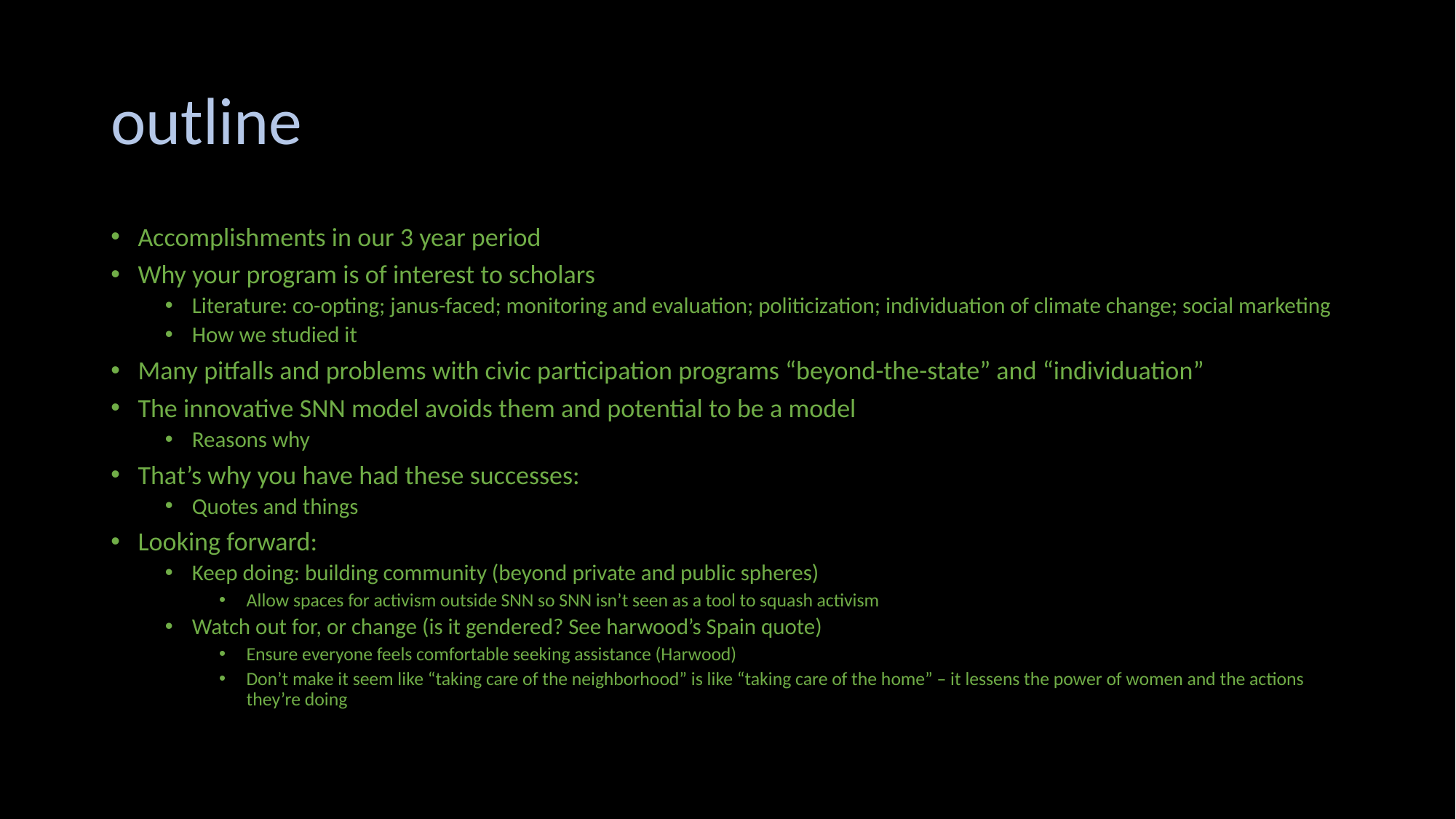

# outline
Accomplishments in our 3 year period
Why your program is of interest to scholars
Literature: co-opting; janus-faced; monitoring and evaluation; politicization; individuation of climate change; social marketing
How we studied it
Many pitfalls and problems with civic participation programs “beyond-the-state” and “individuation”
The innovative SNN model avoids them and potential to be a model
Reasons why
That’s why you have had these successes:
Quotes and things
Looking forward:
Keep doing: building community (beyond private and public spheres)
Allow spaces for activism outside SNN so SNN isn’t seen as a tool to squash activism
Watch out for, or change (is it gendered? See harwood’s Spain quote)
Ensure everyone feels comfortable seeking assistance (Harwood)
Don’t make it seem like “taking care of the neighborhood” is like “taking care of the home” – it lessens the power of women and the actions they’re doing